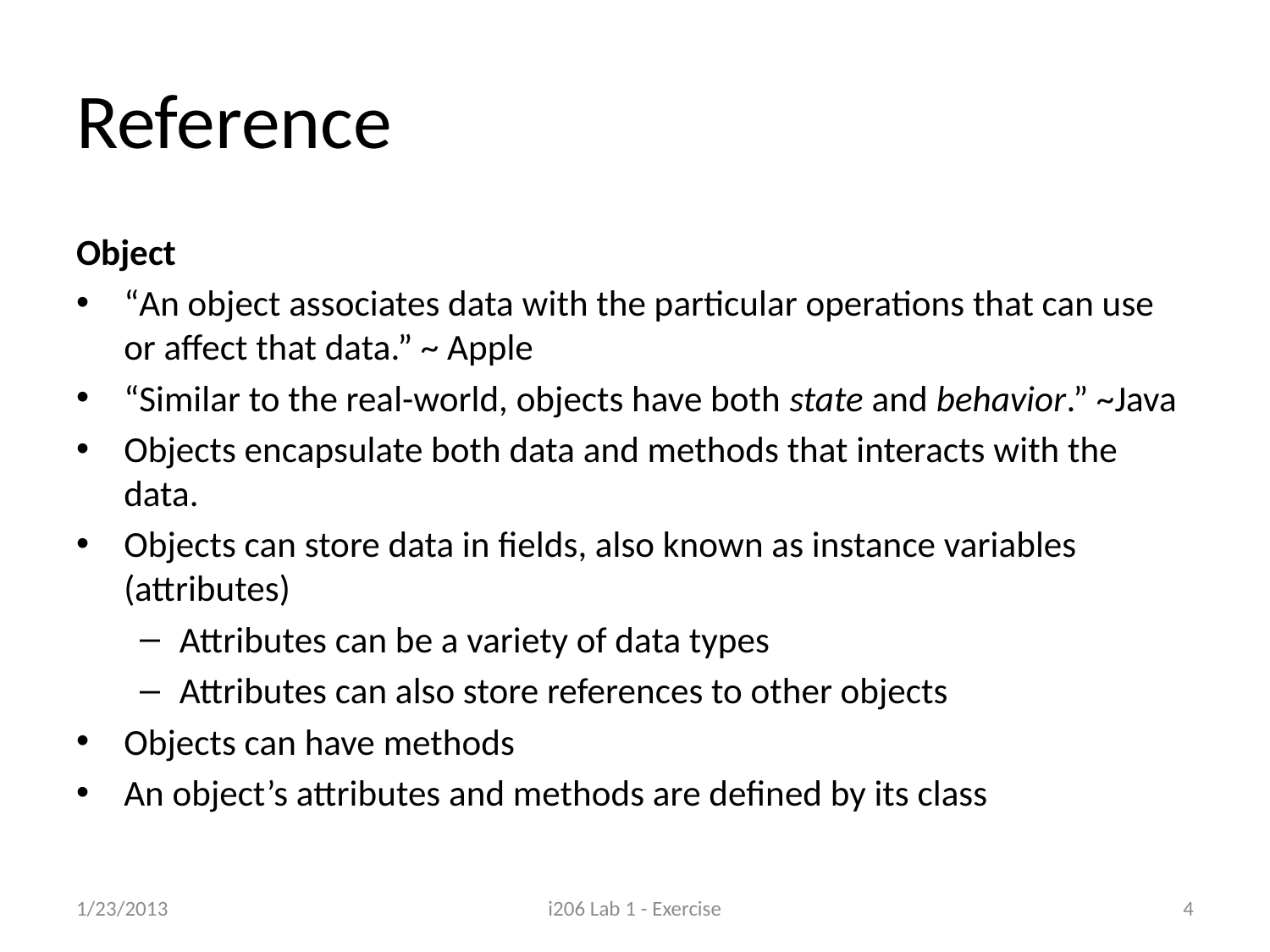

# Reference
Object
“An object associates data with the particular operations that can use or affect that data.” ~ Apple
“Similar to the real-world, objects have both state and behavior.” ~Java
Objects encapsulate both data and methods that interacts with the data.
Objects can store data in fields, also known as instance variables (attributes)
Attributes can be a variety of data types
Attributes can also store references to other objects
Objects can have methods
An object’s attributes and methods are defined by its class

1/23/2013
i206 Lab 1 - Exercise
4